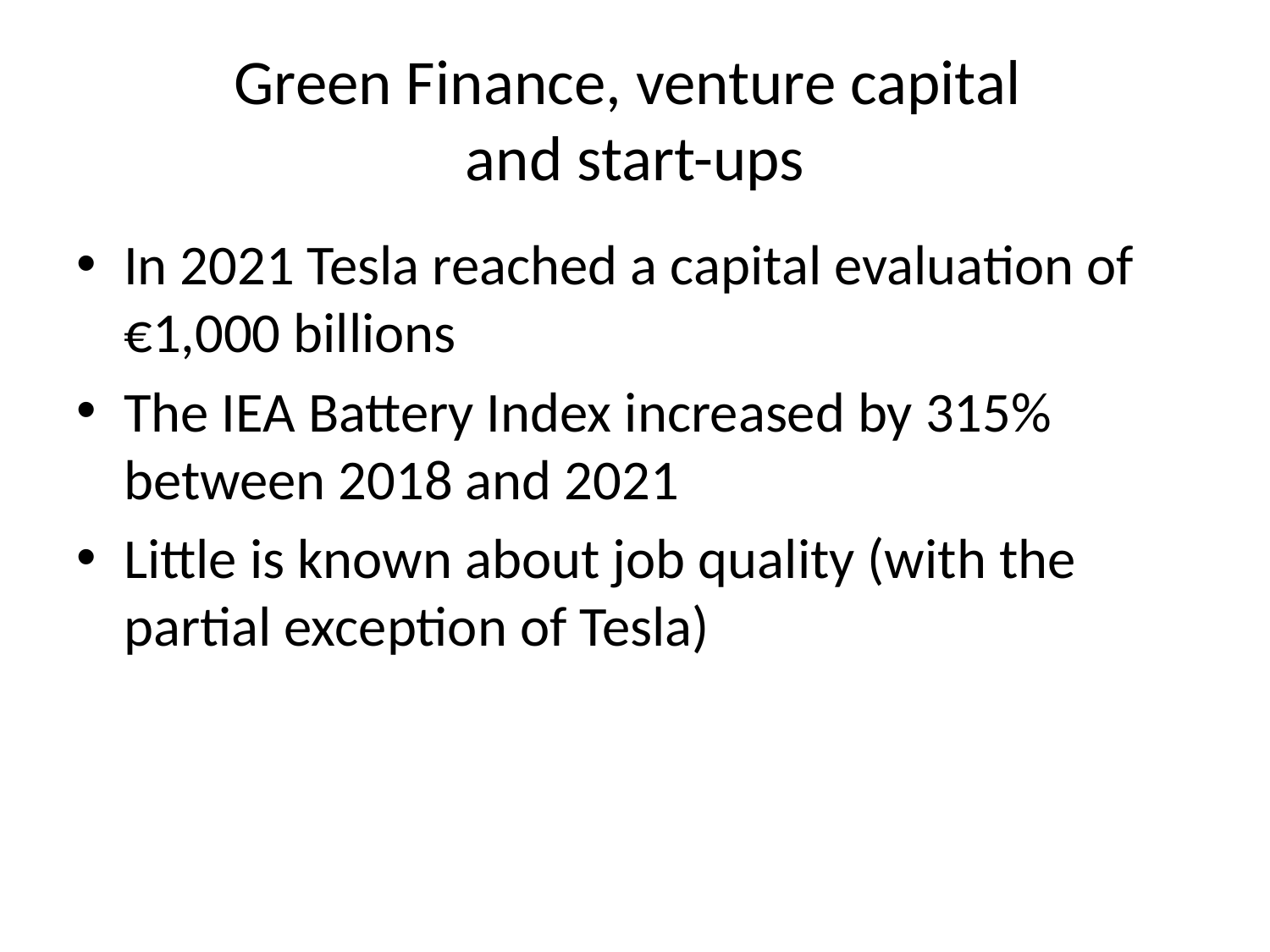

# Green Finance, venture capital and start-ups
In 2021 Tesla reached a capital evaluation of €1,000 billions
The IEA Battery Index increased by 315% between 2018 and 2021
Little is known about job quality (with the partial exception of Tesla)